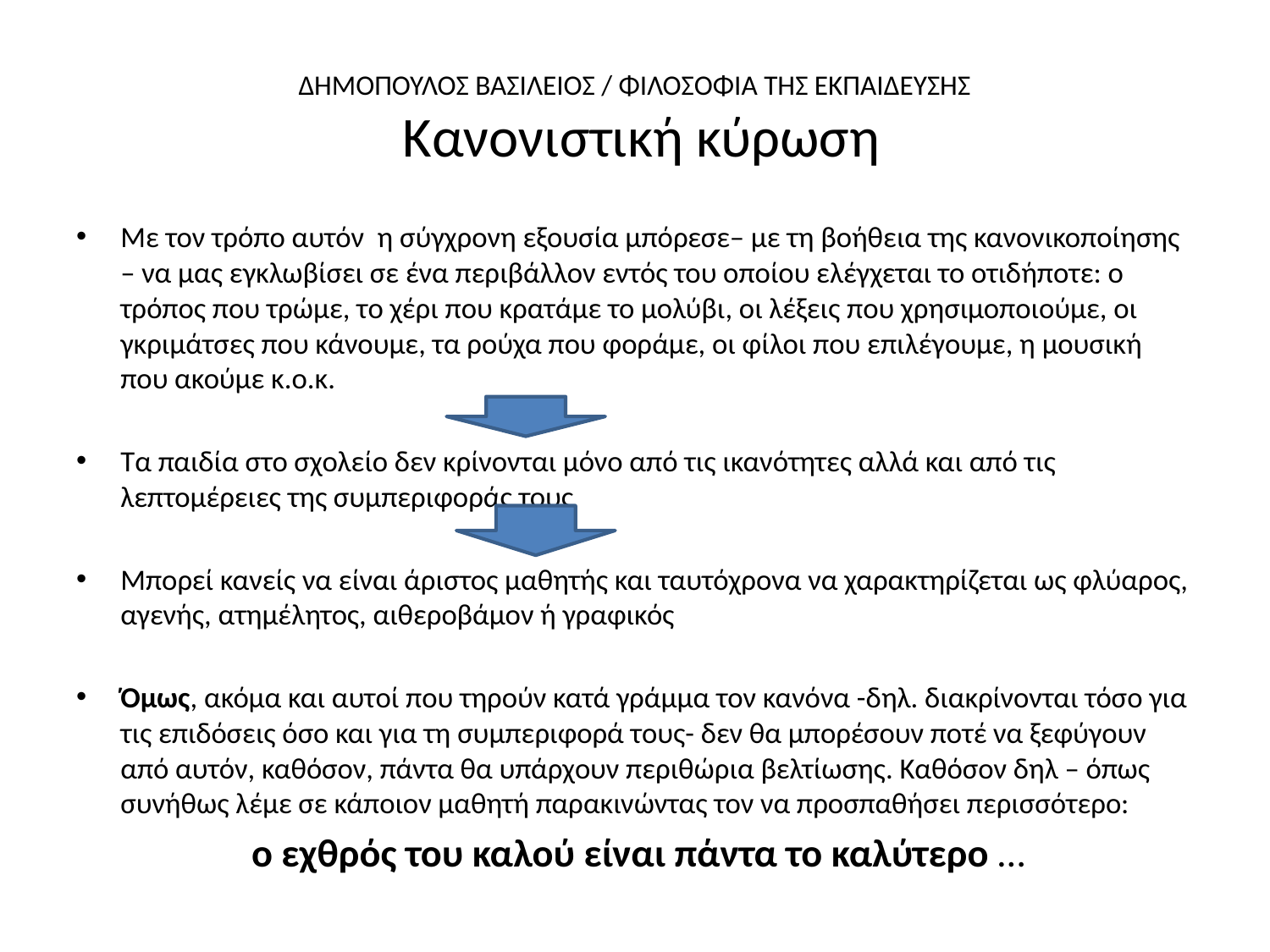

# ΔΗΜΟΠΟΥΛΟΣ ΒΑΣΙΛΕΙΟΣ / ΦΙΛΟΣΟΦΙΑ ΤΗΣ ΕΚΠΑΙΔΕΥΣΗΣ Κανονιστική κύρωση

Με τον τρόπο αυτόν  η σύγχρονη εξουσία μπόρεσε– με τη βοήθεια της κανονικοποίησης – να μας εγκλωβίσει σε ένα περιβάλλον εντός του οποίου ελέγχεται το οτιδήποτε: ο τρόπος που τρώμε, το χέρι που κρατάμε το μολύβι, οι λέξεις που χρησιμοποιούμε, οι γκριμάτσες που κάνουμε, τα ρούχα που φοράμε, οι φίλοι που επιλέγουμε, η μουσική που ακούμε κ.ο.κ.

Τα παιδία στο σχολείο δεν κρίνονται μόνο από τις ικανότητες αλλά και από τις λεπτομέρειες της συμπεριφοράς τους

Μπορεί κανείς να είναι άριστος μαθητής και ταυτόχρονα να χαρακτηρίζεται ως φλύαρος, αγενής, ατημέλητος, αιθεροβάμον ή γραφικός

Όμως, ακόμα και αυτοί που τηρούν κατά γράμμα τον κανόνα -δηλ. διακρίνονται τόσο για τις επιδόσεις όσο και για τη συμπεριφορά τους- δεν θα μπορέσουν ποτέ να ξεφύγουν από αυτόν, καθόσον, πάντα θα υπάρχουν περιθώρια βελτίωσης. Καθόσον δηλ – όπως συνήθως λέμε σε κάποιον μαθητή παρακινώντας τον να προσπαθήσει περισσότερο:
 ο εχθρός του καλού είναι πάντα το καλύτερο …